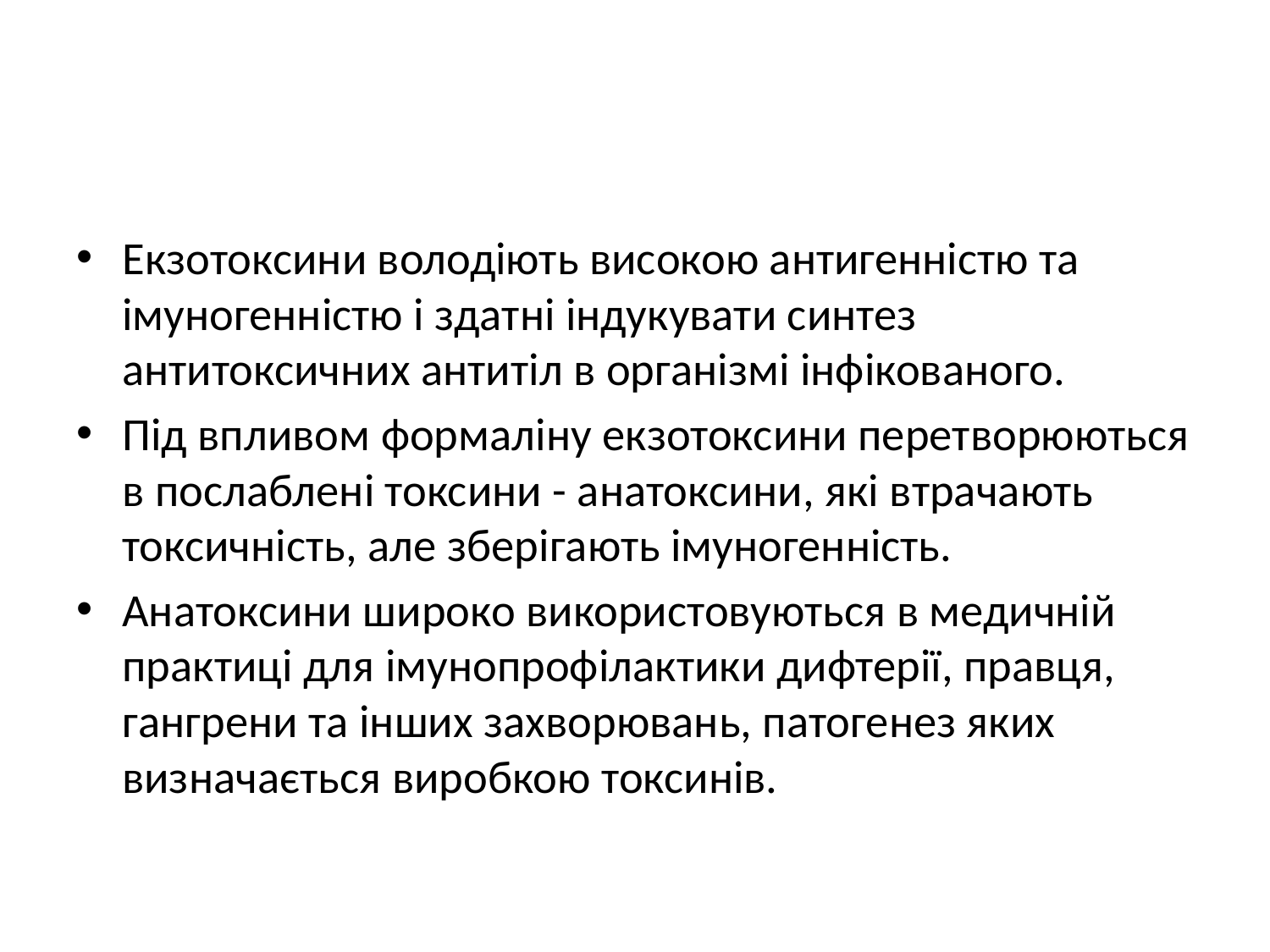

#
Екзотоксини володіють високою антигенністю та імуногенністю і здатні індукувати синтез антитоксичних антитіл в організмі інфікованого.
Під впливом формаліну екзотоксини перетворюються в послаблені токсини - анатоксини, які втрачають токсичність, але зберігають імуногенність.
Анатоксини широко використовуються в медичній практиці для імунопрофілактики дифтерії, правця, гангрени та інших захворювань, патогенез яких визначається виробкою токсинів.